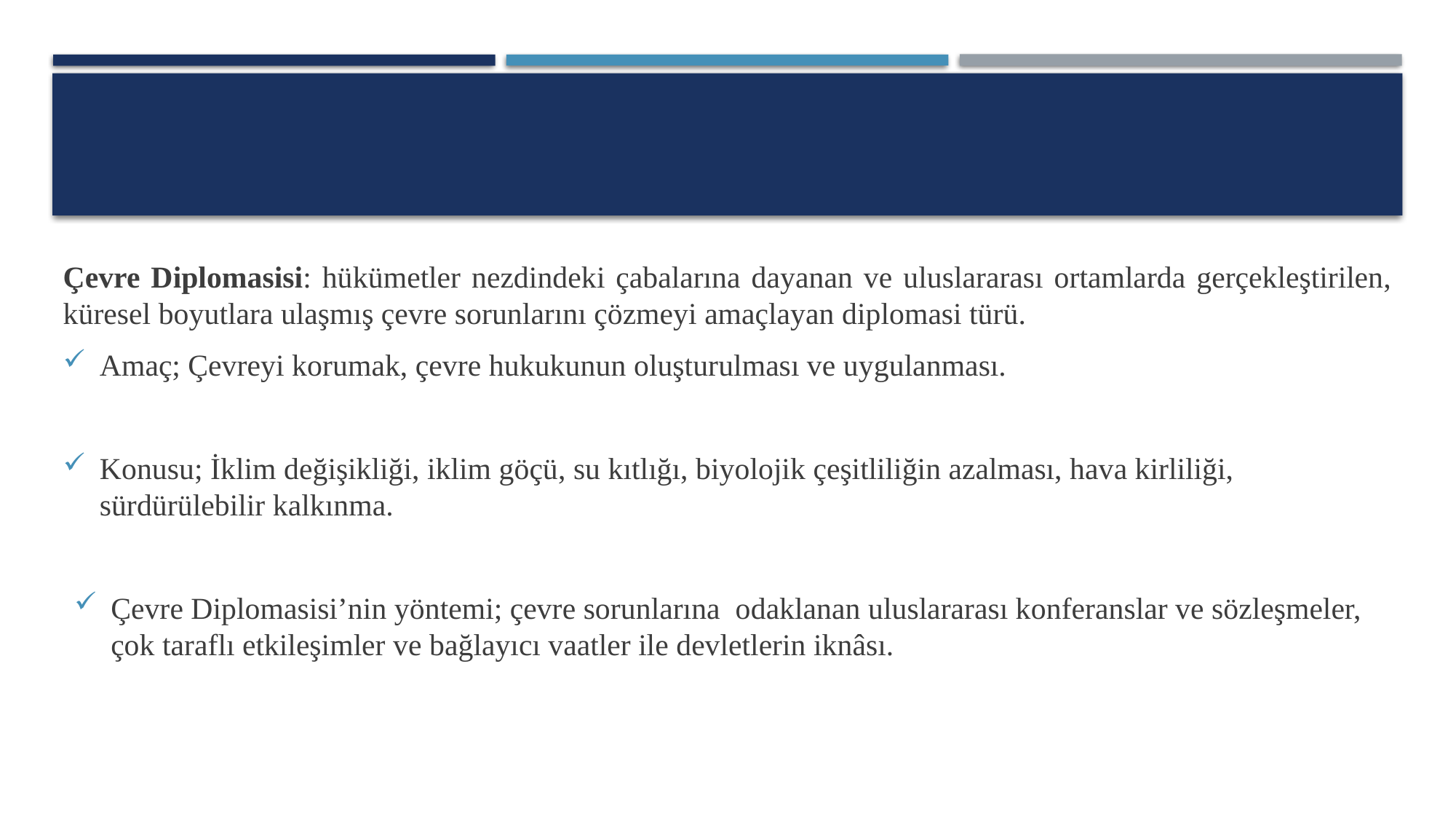

#
Çevre Diplomasisi: hükümetler nezdindeki çabalarına dayanan ve uluslararası ortamlarda gerçekleştirilen, küresel boyutlara ulaşmış çevre sorunlarını çözmeyi amaçlayan diplomasi türü.
Amaç; Çevreyi korumak, çevre hukukunun oluşturulması ve uygulanması.

Konusu; İklim değişikliği, iklim göçü, su kıtlığı, biyolojik çeşitliliğin azalması, hava kirliliği, sürdürülebilir kalkınma.

Çevre Diplomasisi’nin yöntemi; çevre sorunlarına  odaklanan uluslararası konferanslar ve sözleşmeler, çok taraflı etkileşimler ve bağlayıcı vaatler ile devletlerin iknâsı.